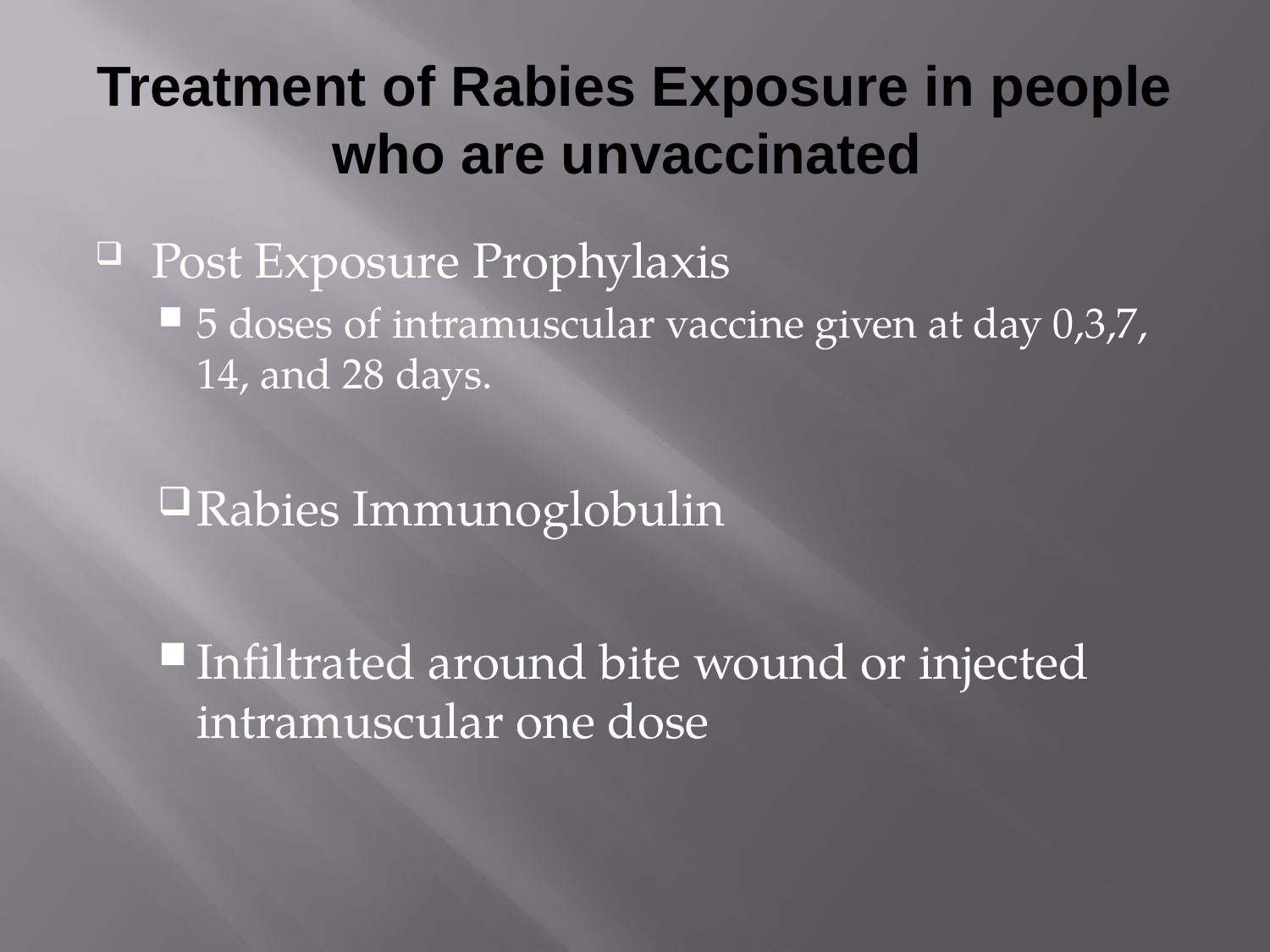

# Treatment of Rabies Exposure in people who are unvaccinated
Post Exposure Prophylaxis
5 doses of intramuscular vaccine given at day 0,3,7, 14, and 28 days.

Rabies Immunoglobulin

Infiltrated around bite wound or injected intramuscular one dose